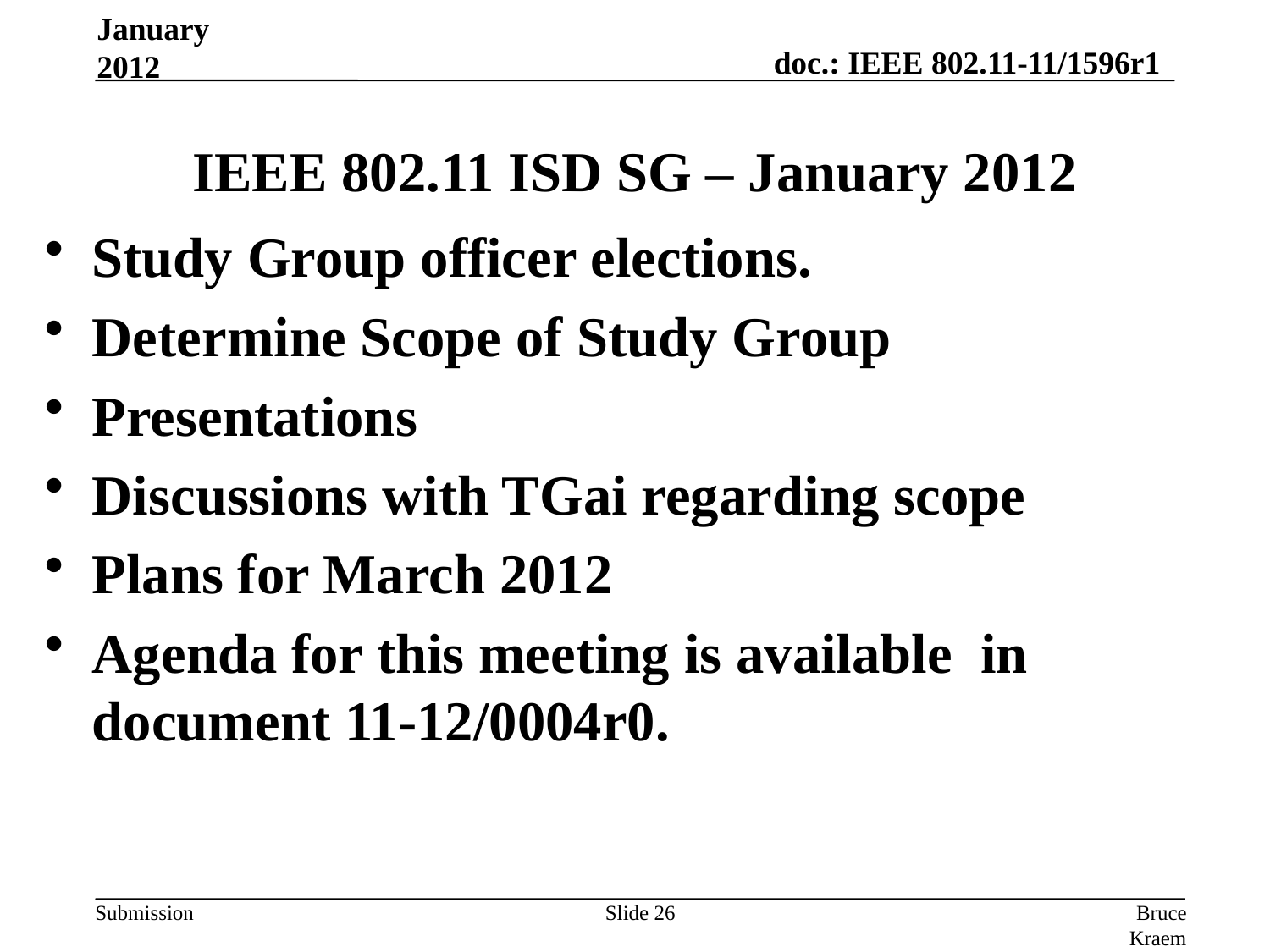

IEEE 802.11 ISD SG – January 2012
January 2012
Study Group officer elections.
Determine Scope of Study Group
Presentations
Discussions with TGai regarding scope
Plans for March 2012
Agenda for this meeting is available  in document 11-12/0004r0.
Slide 26
Bruce Kraemer (Marvell)